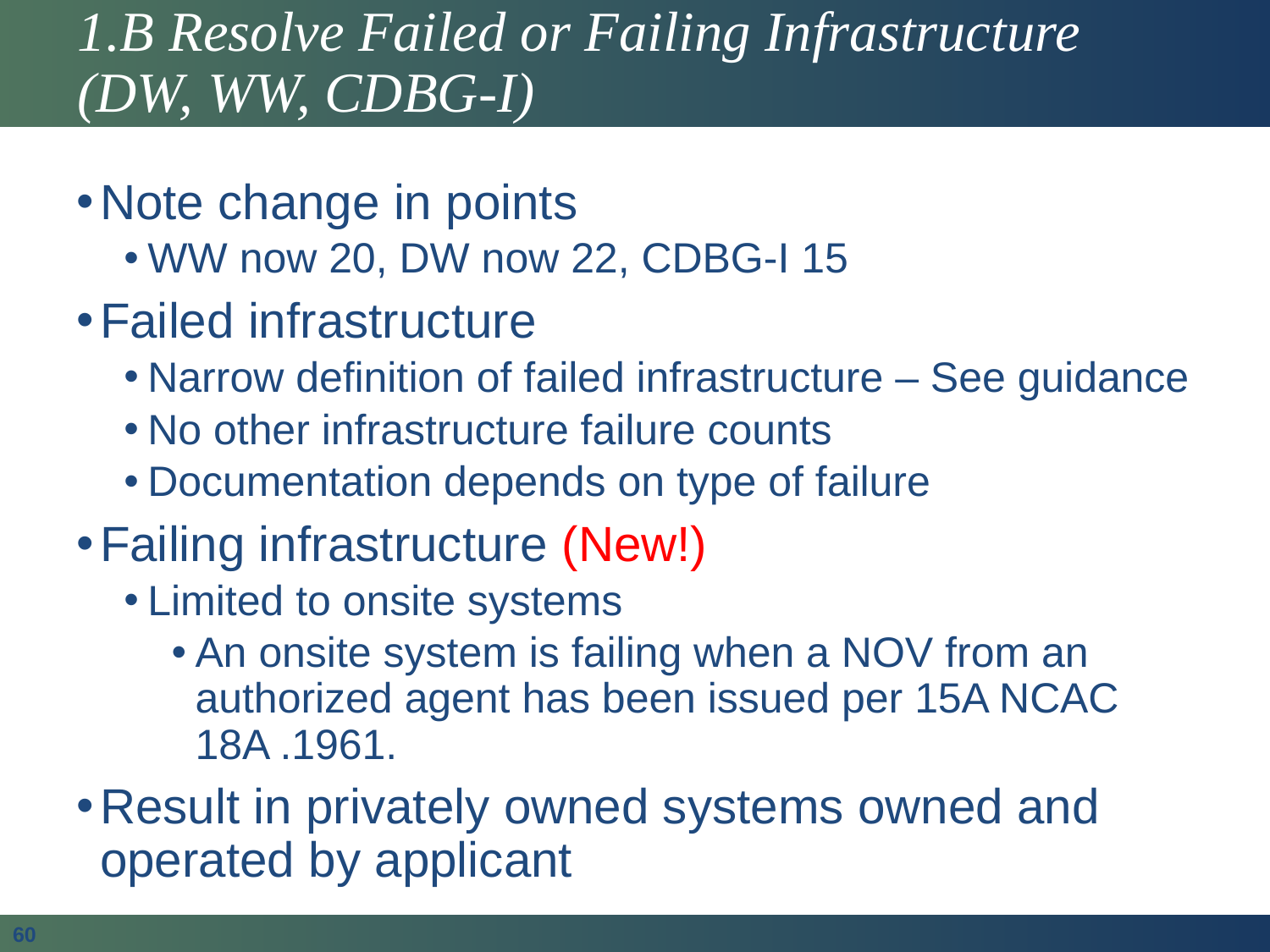

# 1.B Resolve Failed or Failing Infrastructure (DW, WW, CDBG-I)
Note change in points
WW now 20, DW now 22, CDBG-I 15
Failed infrastructure
Narrow definition of failed infrastructure – See guidance
No other infrastructure failure counts
Documentation depends on type of failure
Failing infrastructure (New!)
Limited to onsite systems
An onsite system is failing when a NOV from an authorized agent has been issued per 15A NCAC 18A .1961.
Result in privately owned systems owned and operated by applicant

60